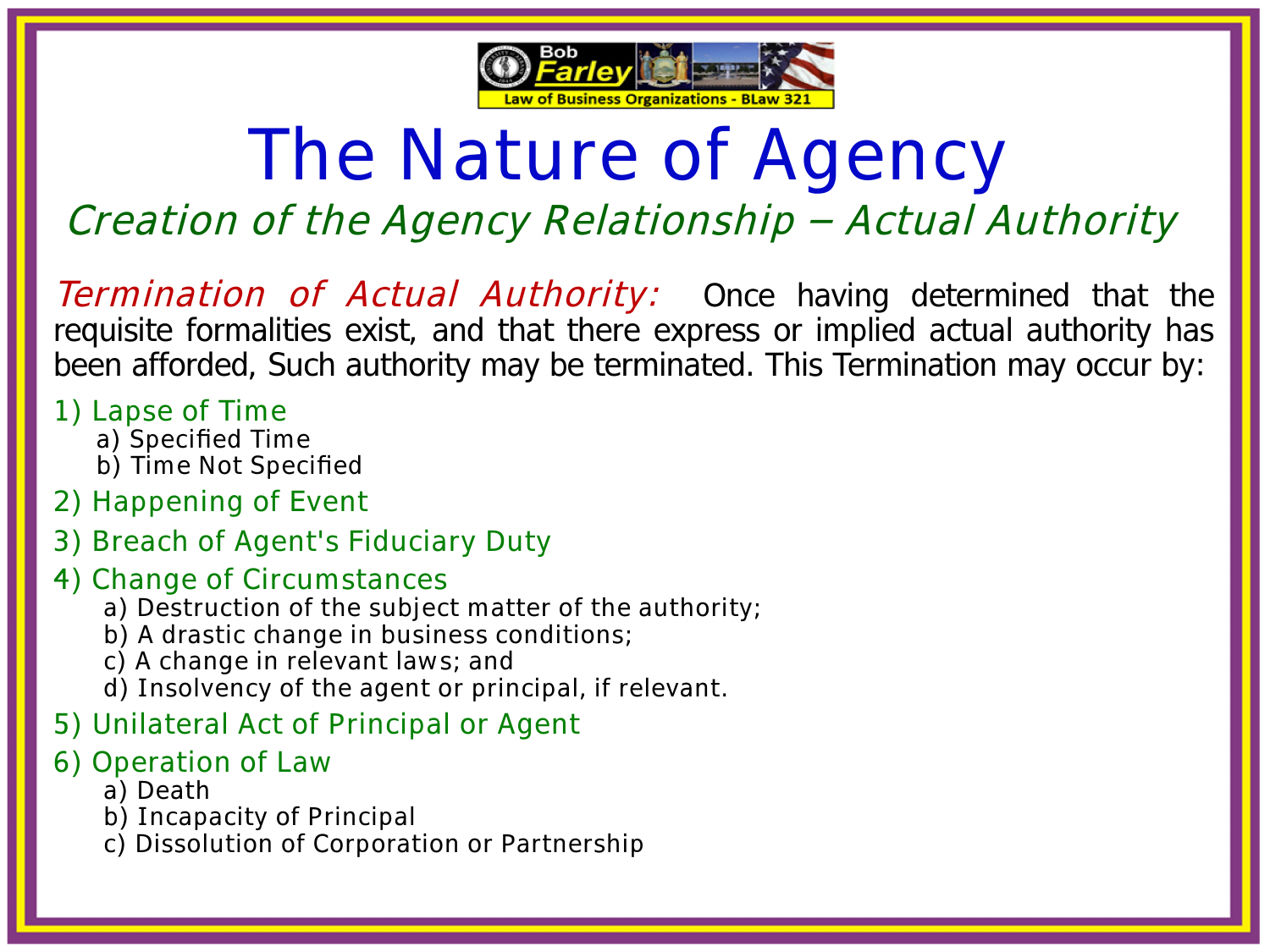

The Nature of Agency
Creation of the Agency Relationship – Actual Authority

Termination of Actual Authority:  Once having determined that the requisite formalities exist, and that there express or implied actual authority has been afforded, Such authority may be terminated. This Termination may occur by:

1) Lapse of Time
      a) Specified Time
      b) Time Not Specified

2) Happening of Event

3) Breach of Agent's Fiduciary Duty

4) Change of Circumstances
       a) Destruction of the subject matter of the authority;
       b) A drastic change in business conditions;
       c) A change in relevant laws; and
       d) Insolvency of the agent or principal, if relevant.

5) Unilateral Act of Principal or Agent

6) Operation of Law
       a) Death
       b) Incapacity of Principal
       c) Dissolution of Corporation or Partnership